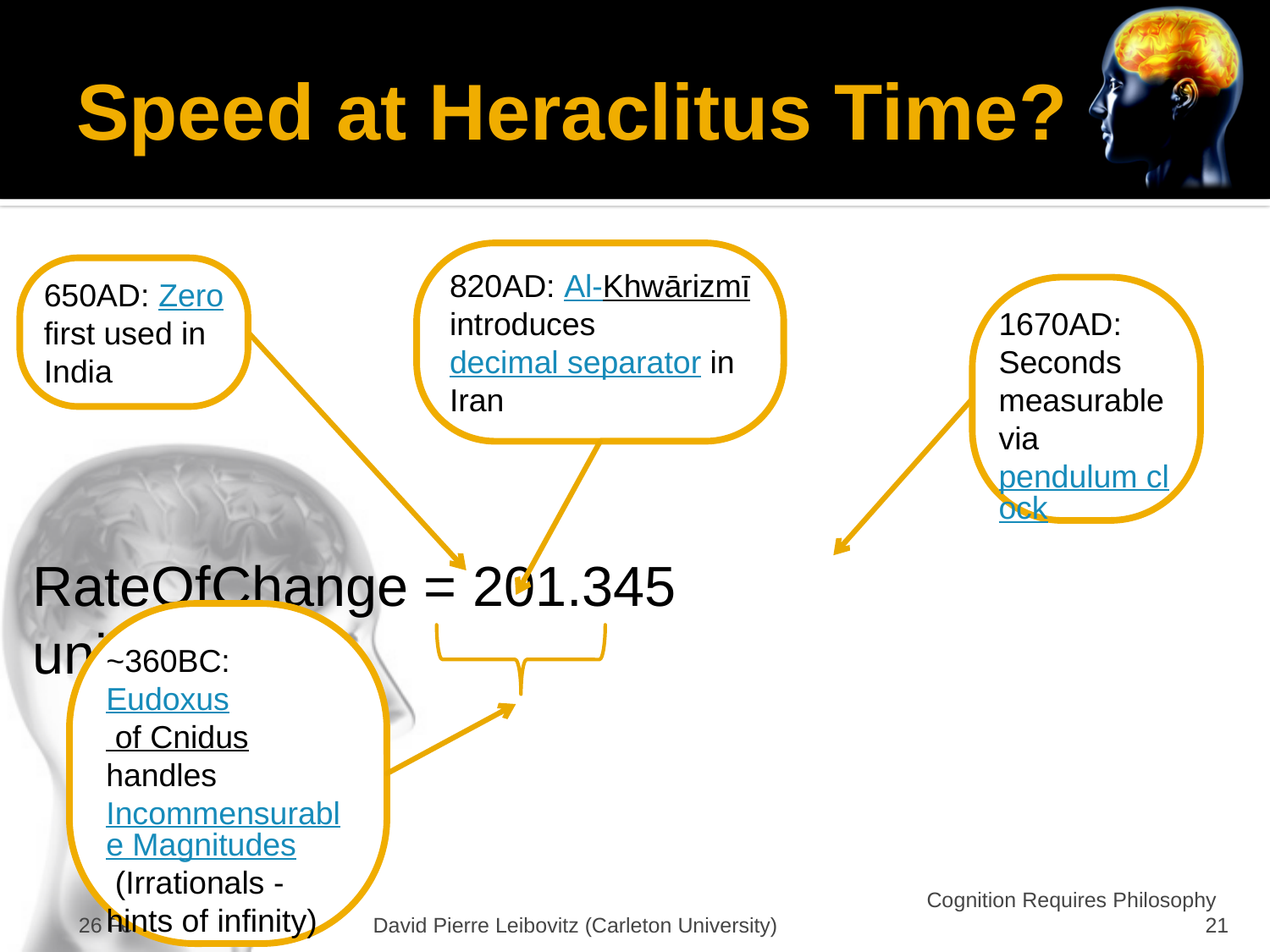

# Speed at Heraclitus Time?
650AD: Zero first used in India
1670AD: Seconds measurable via pendulum clock
820AD: Al-Khwārizmī introduces decimal separator in Iran
RateOfChange = 201.345 units/second

~360BC: Eudoxus of Cnidus handles Incommensurable Magnitudes (Irrationals - hints of infinity)
26 Feb 2009
David Pierre Leibovitz (Carleton University)
Cognition Requires Philosophy  21